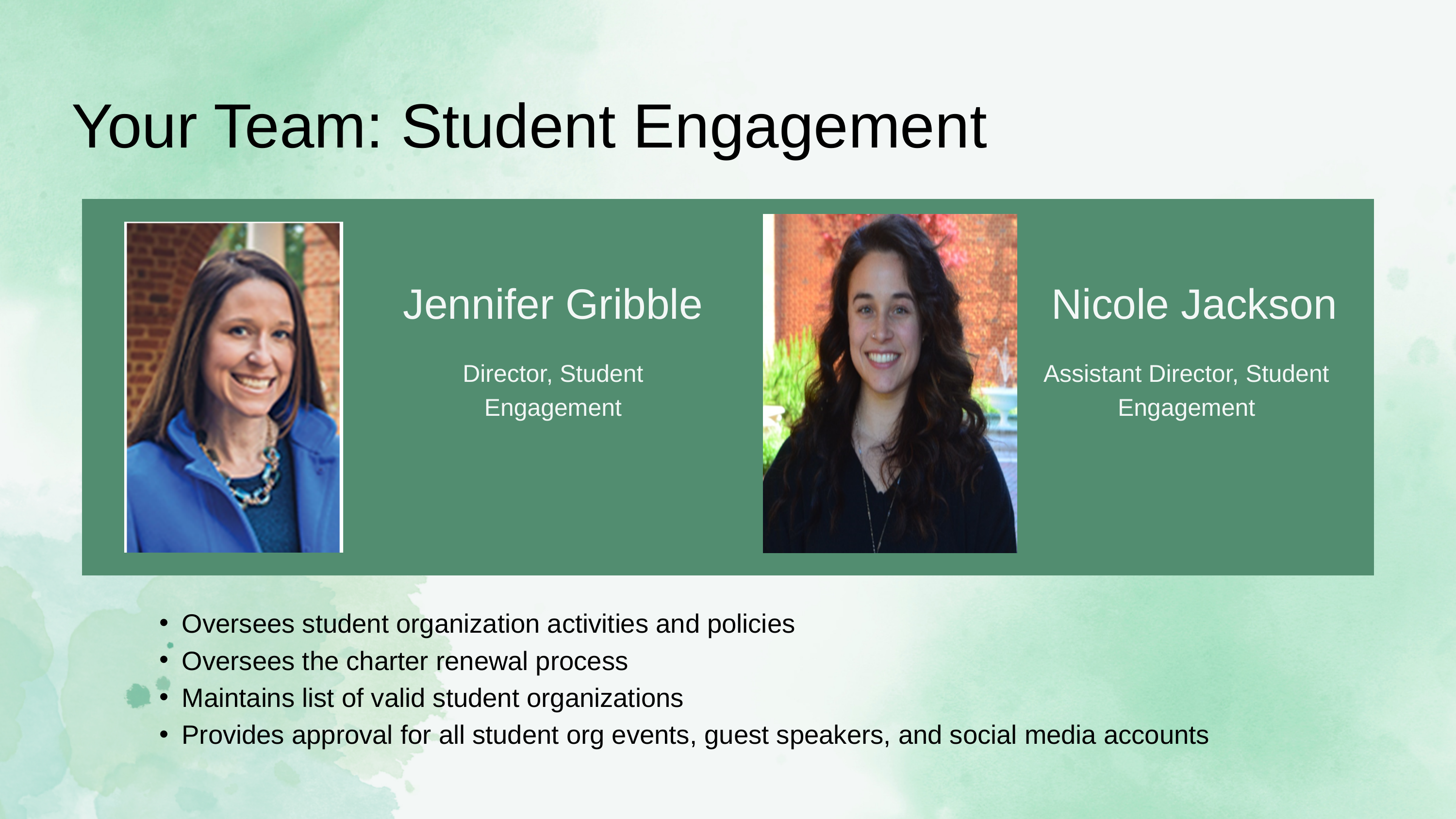

Your Team: Student Engagement

Jennifer Gribble
Nicole Jackson
Director, Student Engagement
Assistant Director, Student Engagement

Oversees student organization activities and policies
Oversees the charter renewal process
Maintains list of valid student organizations
Provides approval for all student org events, guest speakers, and social media accounts